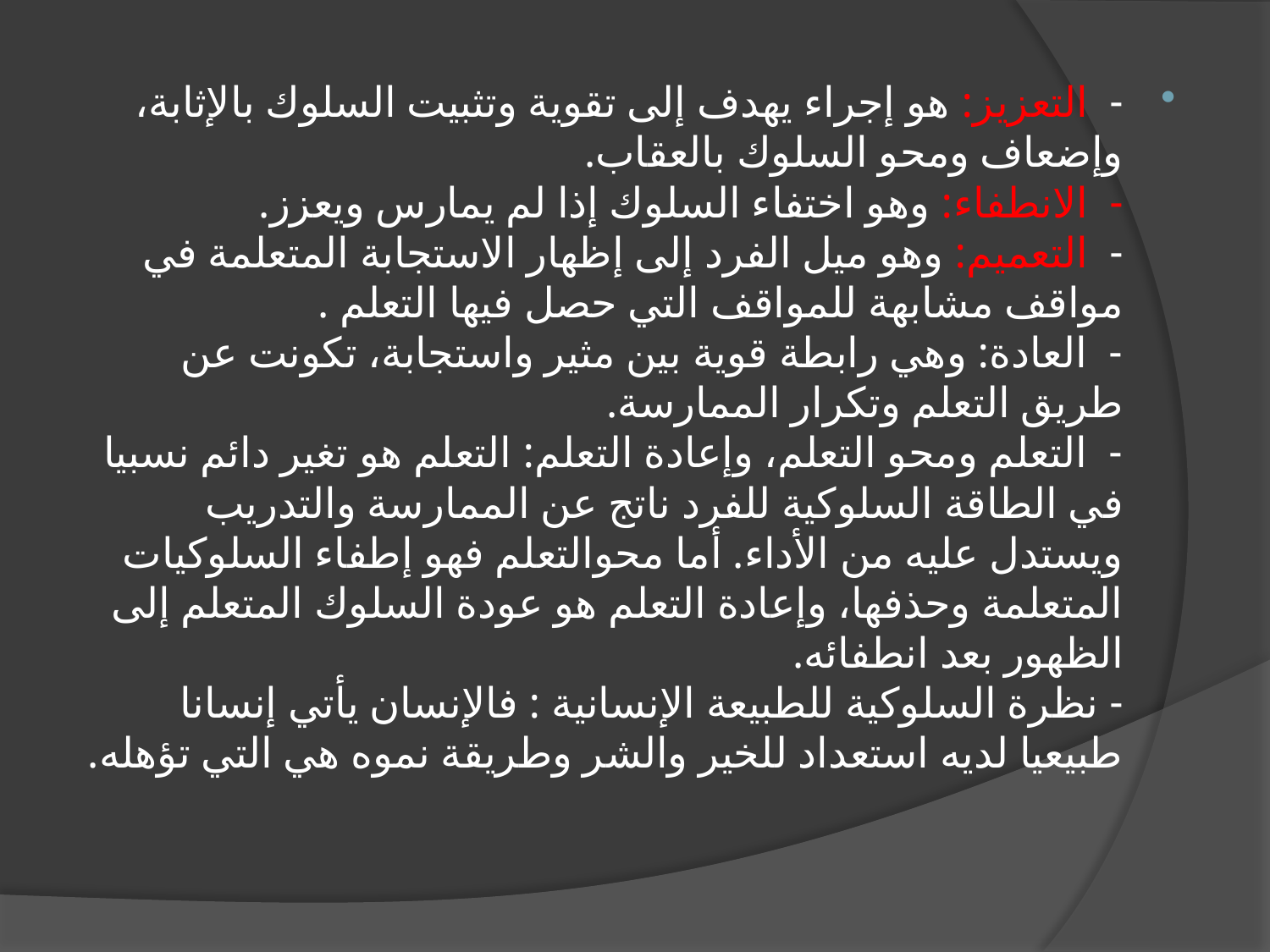

-  التعزيز: هو إجراء يهدف إلى تقوية وتثبيت السلوك بالإثابة، وإضعاف ومحو السلوك بالعقاب.
-  الانطفاء: وهو اختفاء السلوك إذا لم يمارس ويعزز.
-  التعميم: وهو ميل الفرد إلى إظهار الاستجابة المتعلمة في مواقف مشابهة للمواقف التي حصل فيها التعلم .
-  العادة: وهي رابطة قوية بين مثير واستجابة، تكونت عن طريق التعلم وتكرار الممارسة.
-  التعلم ومحو التعلم، وإعادة التعلم: التعلم هو تغير دائم نسبيا في الطاقة السلوكية للفرد ناتج عن الممارسة والتدريب ويستدل عليه من الأداء. أما محوالتعلم فهو إطفاء السلوكيات المتعلمة وحذفها، وإعادة التعلم هو عودة السلوك المتعلم إلى الظهور بعد انطفائه.
- نظرة السلوكية للطبيعة الإنسانية : فالإنسان يأتي إنسانا طبيعيا لديه استعداد للخير والشر وطريقة نموه هي التي تؤهله.